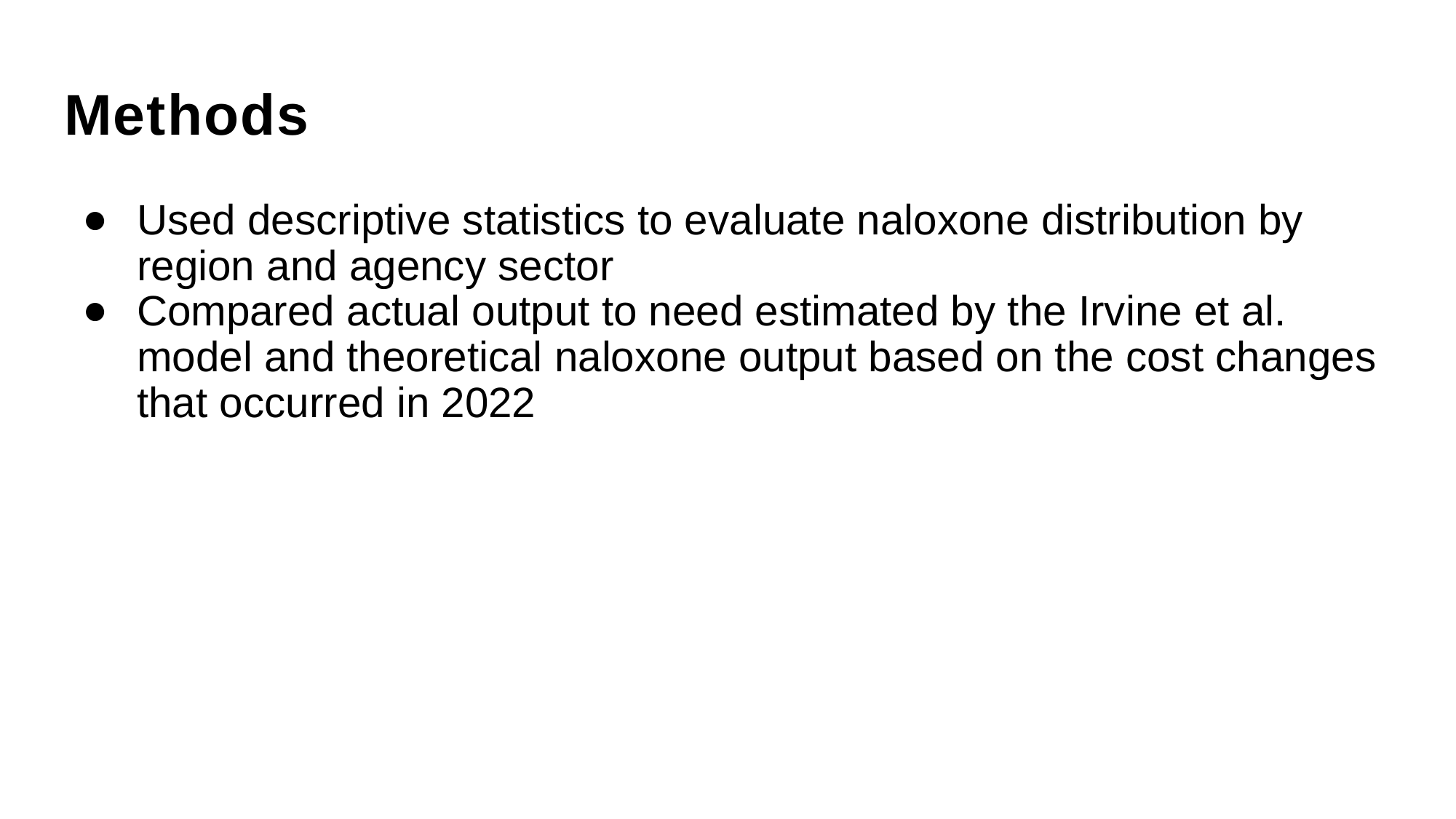

# Methods
Used descriptive statistics to evaluate naloxone distribution by region and agency sector
Compared actual output to need estimated by the Irvine et al. model and theoretical naloxone output based on the cost changes that occurred in 2022